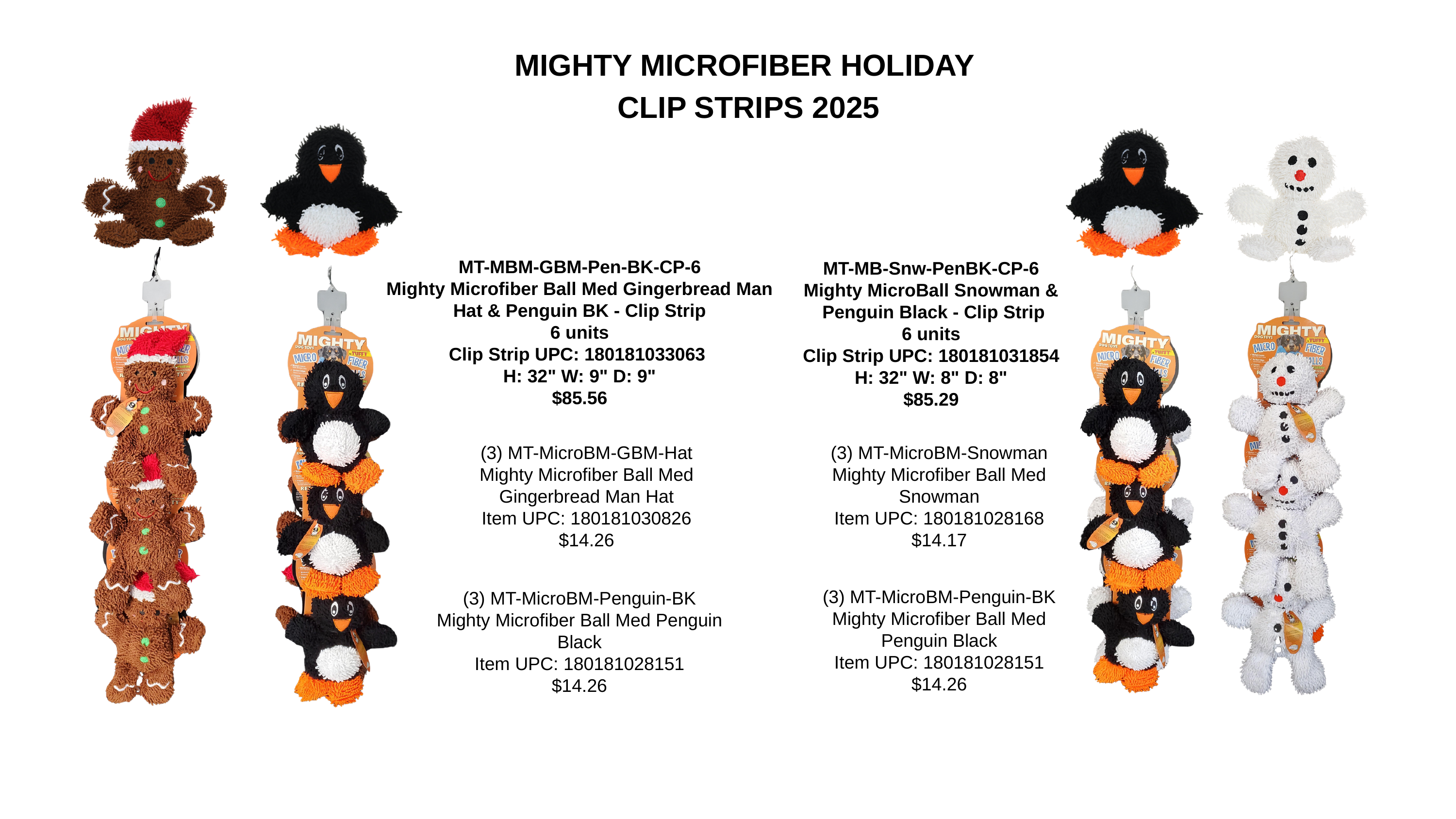

MIGHTY MICROFIBER HOLIDAY
CLIP STRIPS 2025

MT-MBM-GBM-Pen-BK-CP-6
Mighty Microfiber Ball Med Gingerbread Man Hat & Penguin BK - Clip Strip
6 units
Clip Strip UPC: 180181033063
H: 32" W: 9" D: 9"
$85.56

MT-MB-Snw-PenBK-CP-6
Mighty MicroBall Snowman &
 Penguin Black - Clip Strip
6 units
Clip Strip UPC: 180181031854
H: 32" W: 8" D: 8"
$85.29

(3) MT-MicroBM-GBM-Hat
Mighty Microfiber Ball Med Gingerbread Man Hat
Item UPC: 180181030826
$14.26
(3) MT-MicroBM-Snowman
Mighty Microfiber Ball Med Snowman
Item UPC: 180181028168
$14.17
(3) MT-MicroBM-Penguin-BK
Mighty Microfiber Ball Med Penguin Black
Item UPC: 180181028151
$14.26

(3) MT-MicroBM-Penguin-BK
Mighty Microfiber Ball Med Penguin Black
Item UPC: 180181028151
$14.26